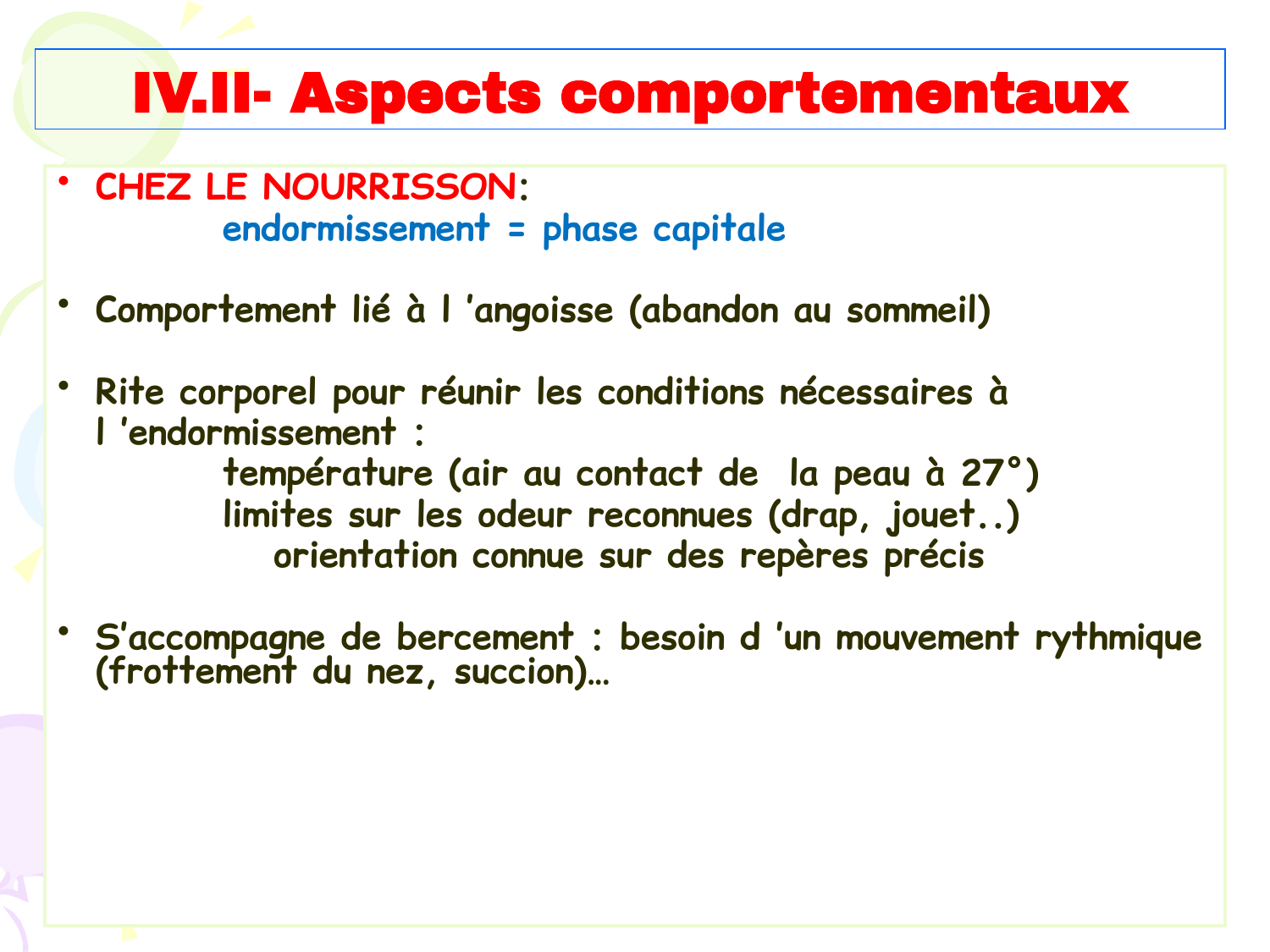

IV.II- Aspects comportementaux
CHEZ LE NOURRISSON:
		endormissement = phase capitale

Comportement lié à l ’angoisse (abandon au sommeil)

Rite corporel pour réunir les conditions nécessaires à
	l ’endormissement :
 		température (air au contact de  la peau à 27°)
 		limites sur les odeur reconnues (drap, jouet..)
	 	orientation connue sur des repères précis

S’accompagne de bercement : besoin d ’un mouvement rythmique (frottement du nez, succion)…